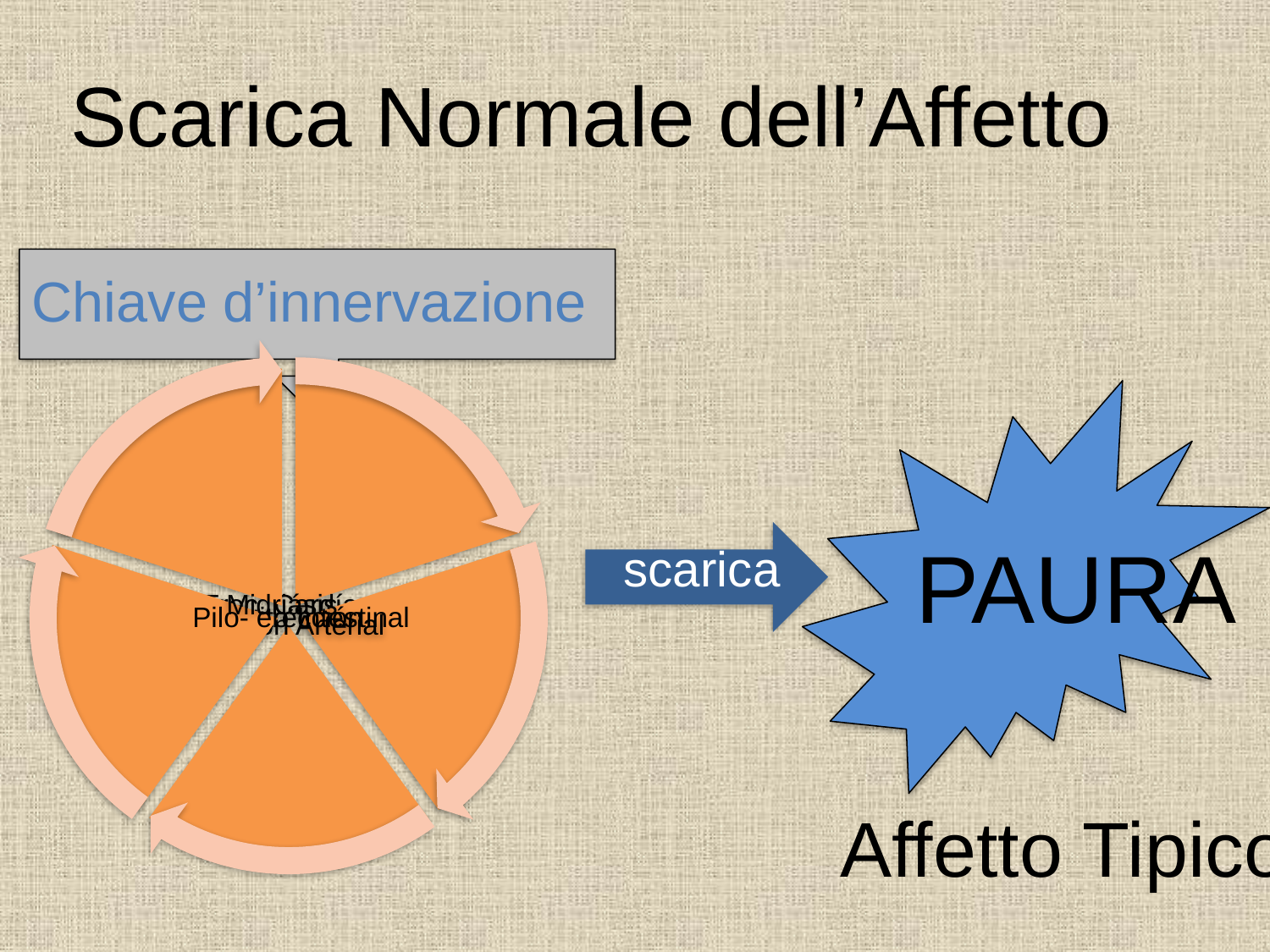

Scarica Normale dell’Affetto

Chiave d’innervazione
Frec. Cardíaca
Tránsito Intestinal
Tensión Arterial
Pilo- erección
Midriásis

PAURA
scarica
Affetto Tipico